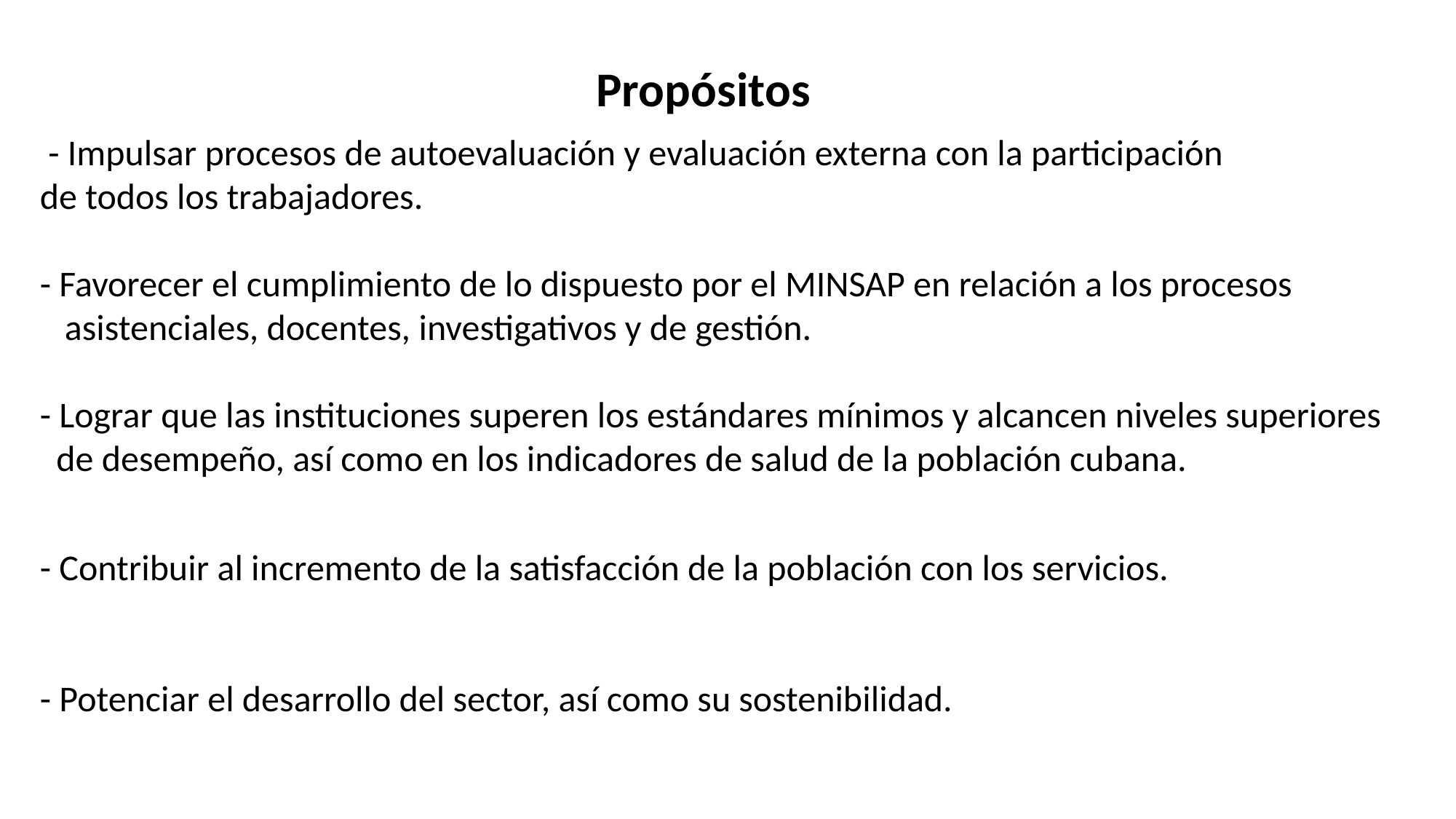

Propósitos

 - Impulsar procesos de autoevaluación y evaluación externa con la participación
de todos los trabajadores.

- Favorecer el cumplimiento de lo dispuesto por el MINSAP en relación a los procesos
   asistenciales, docentes, investigativos y de gestión.

- Lograr que las instituciones superen los estándares mínimos y alcancen niveles superiores
  de desempeño, así como en los indicadores de salud de la población cubana.

- Contribuir al incremento de la satisfacción de la población con los servicios.

- Potenciar el desarrollo del sector, así como su sostenibilidad.